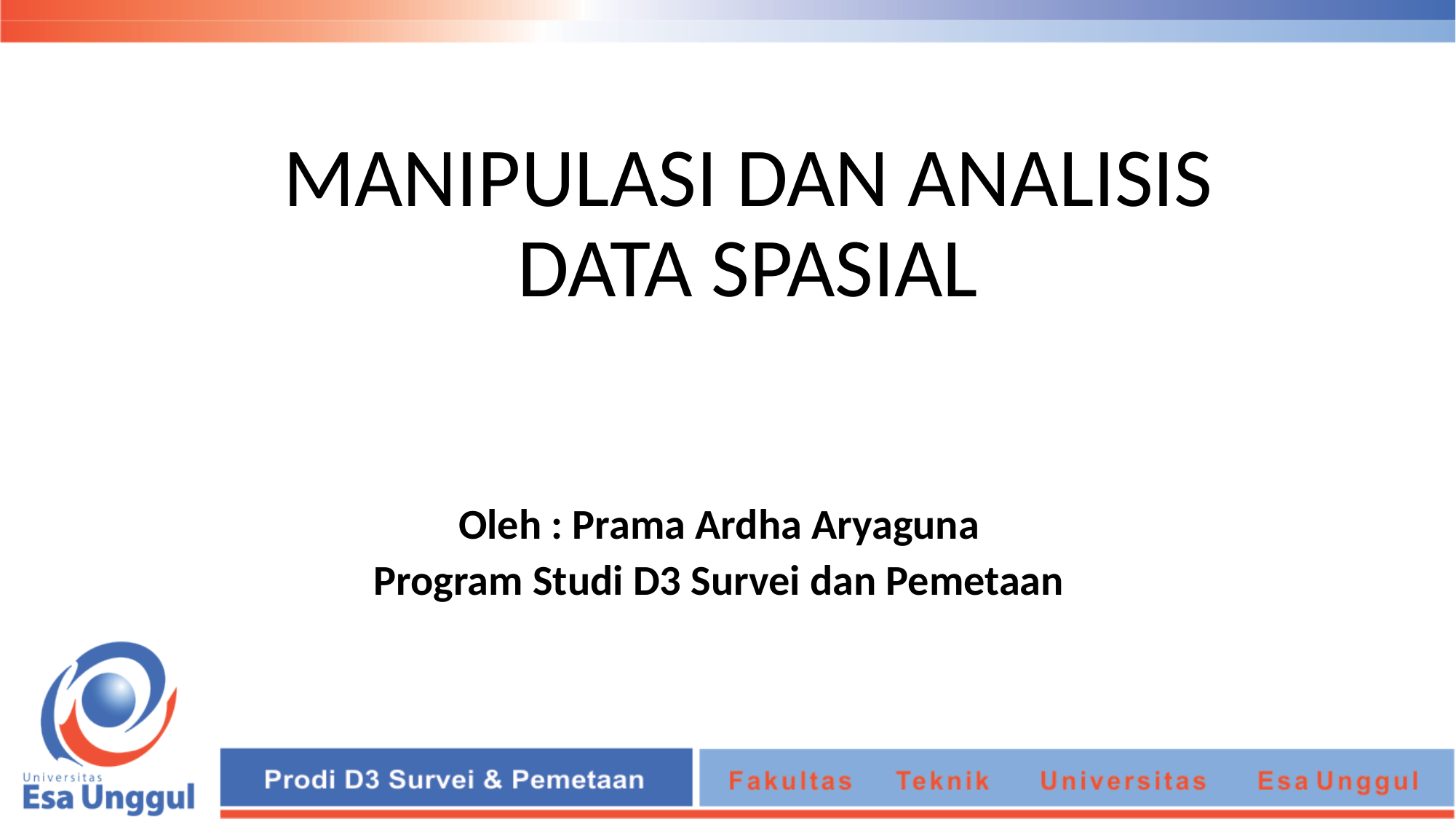

# MANIPULASI DAN ANALISIS DATA SPASIAL
Oleh : Prama Ardha Aryaguna
Program Studi D3 Survei dan Pemetaan